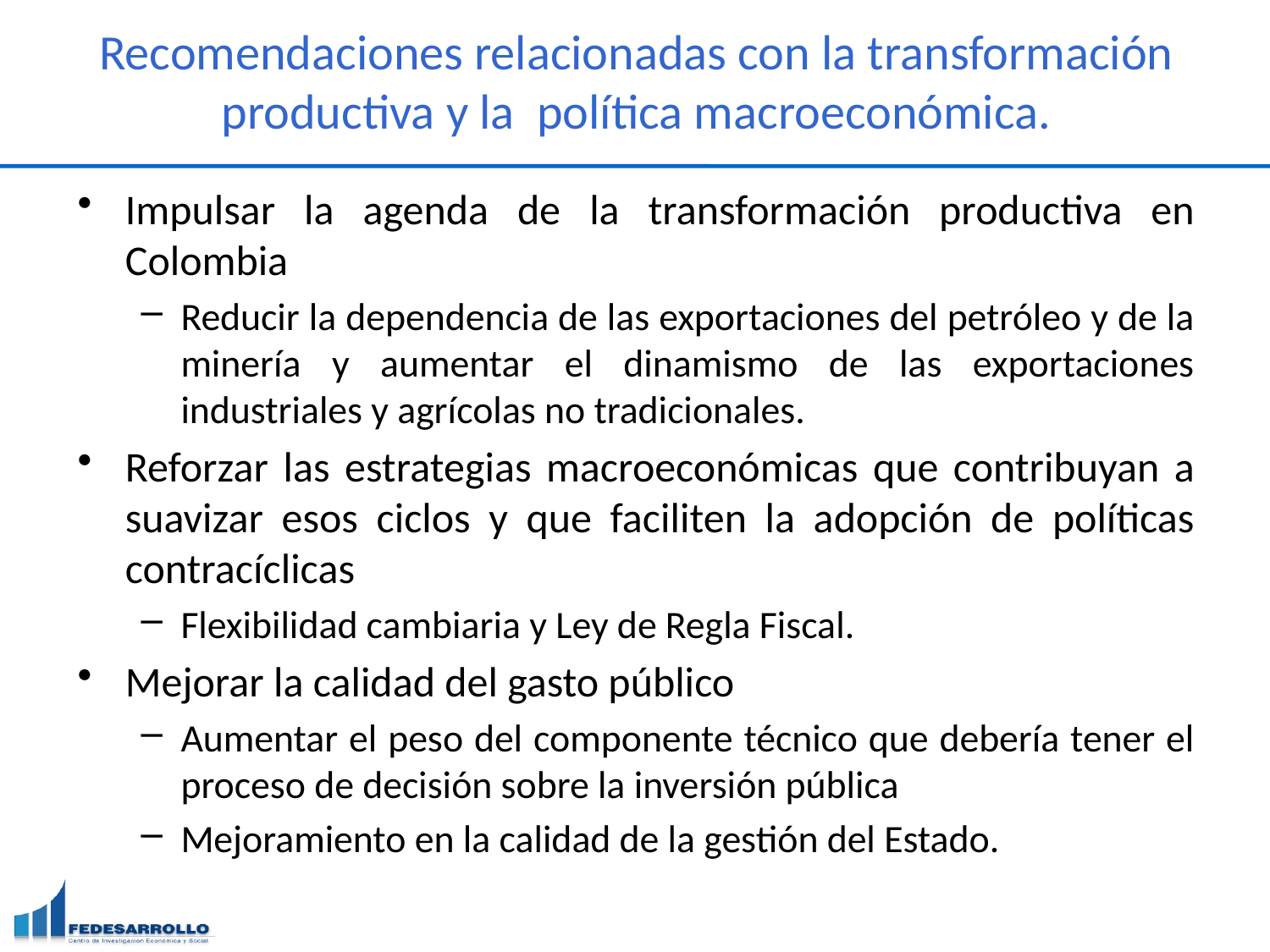

# Recomendaciones relacionadas con la transformación productiva y la  política macroeconómica.
Impulsar la agenda de la transformación productiva en Colombia
Reducir la dependencia de las exportaciones del petróleo y de la minería y aumentar el dinamismo de las exportaciones industriales y agrícolas no tradicionales.
Reforzar las estrategias macroeconómicas que contribuyan a suavizar esos ciclos y que faciliten la adopción de políticas contracíclicas
Flexibilidad cambiaria y Ley de Regla Fiscal.
Mejorar la calidad del gasto público
Aumentar el peso del componente técnico que debería tener el proceso de decisión sobre la inversión pública
Mejoramiento en la calidad de la gestión del Estado.